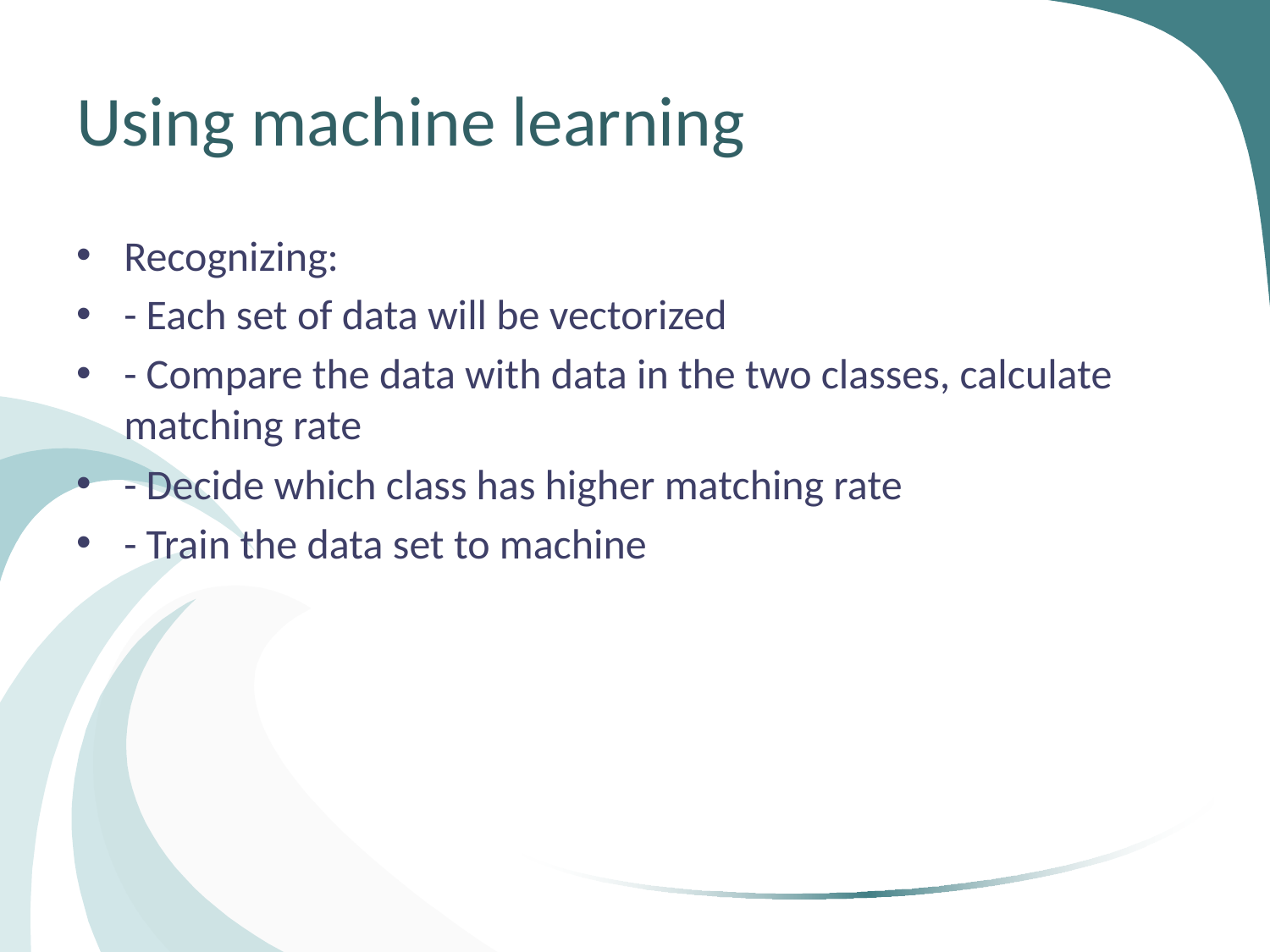

# Using machine learning
Recognizing:
- Each set of data will be vectorized
- Compare the data with data in the two classes, calculate matching rate
- Decide which class has higher matching rate
- Train the data set to machine